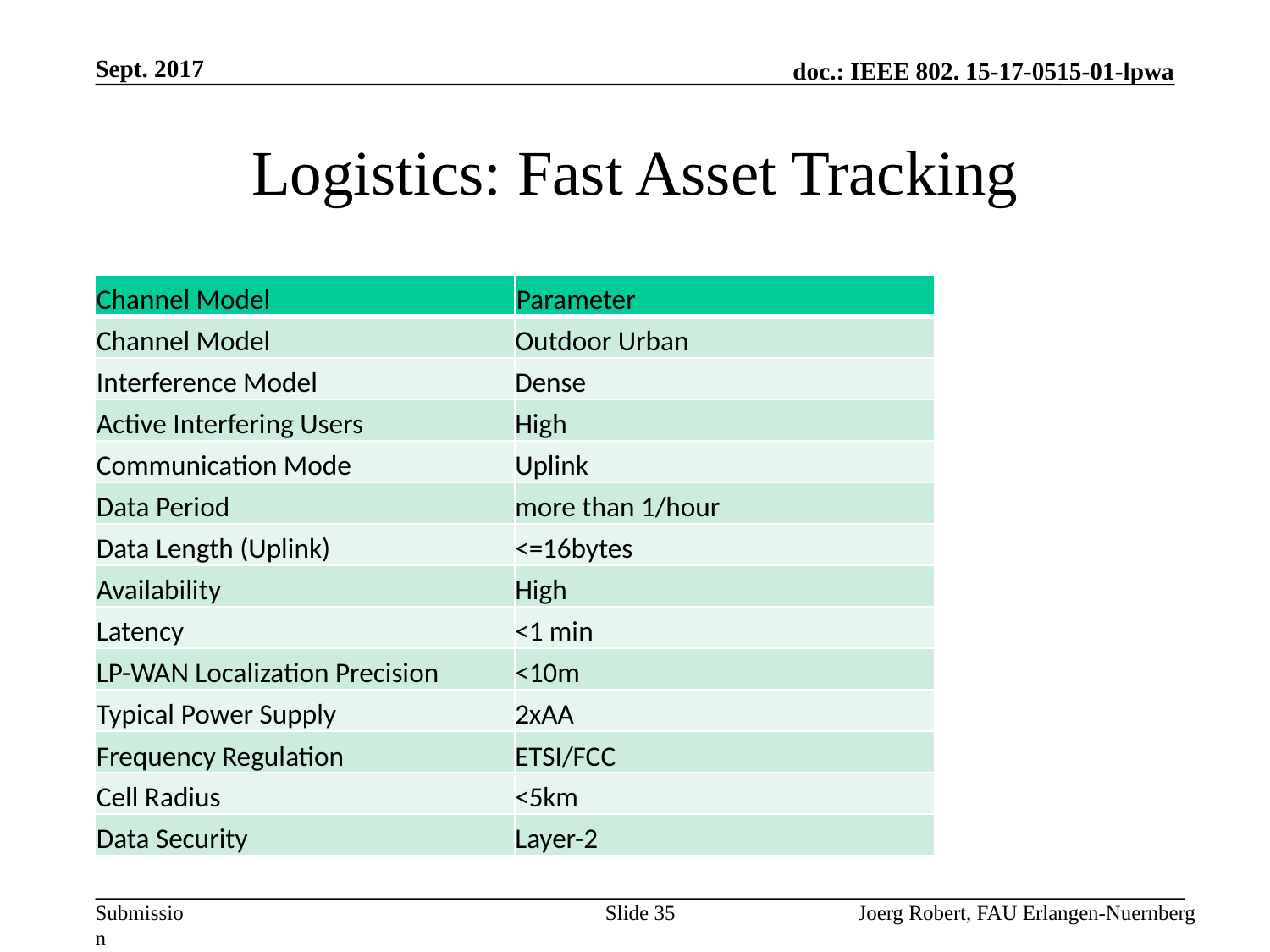

Sept. 2017
# Logistics: Fast Asset Tracking
| Channel Model | Parameter |
| --- | --- |
| Channel Model | Outdoor Urban |
| Interference Model | Dense |
| Active Interfering Users | High |
| Communication Mode | Uplink |
| Data Period | more than 1/hour |
| Data Length (Uplink) | <=16bytes |
| Availability | High |
| Latency | <1 min |
| LP-WAN Localization Precision | <10m |
| Typical Power Supply | 2xAA |
| Frequency Regulation | ETSI/FCC |
| Cell Radius | <5km |
| Data Security | Layer-2 |
Slide 35
Joerg Robert, FAU Erlangen-Nuernberg